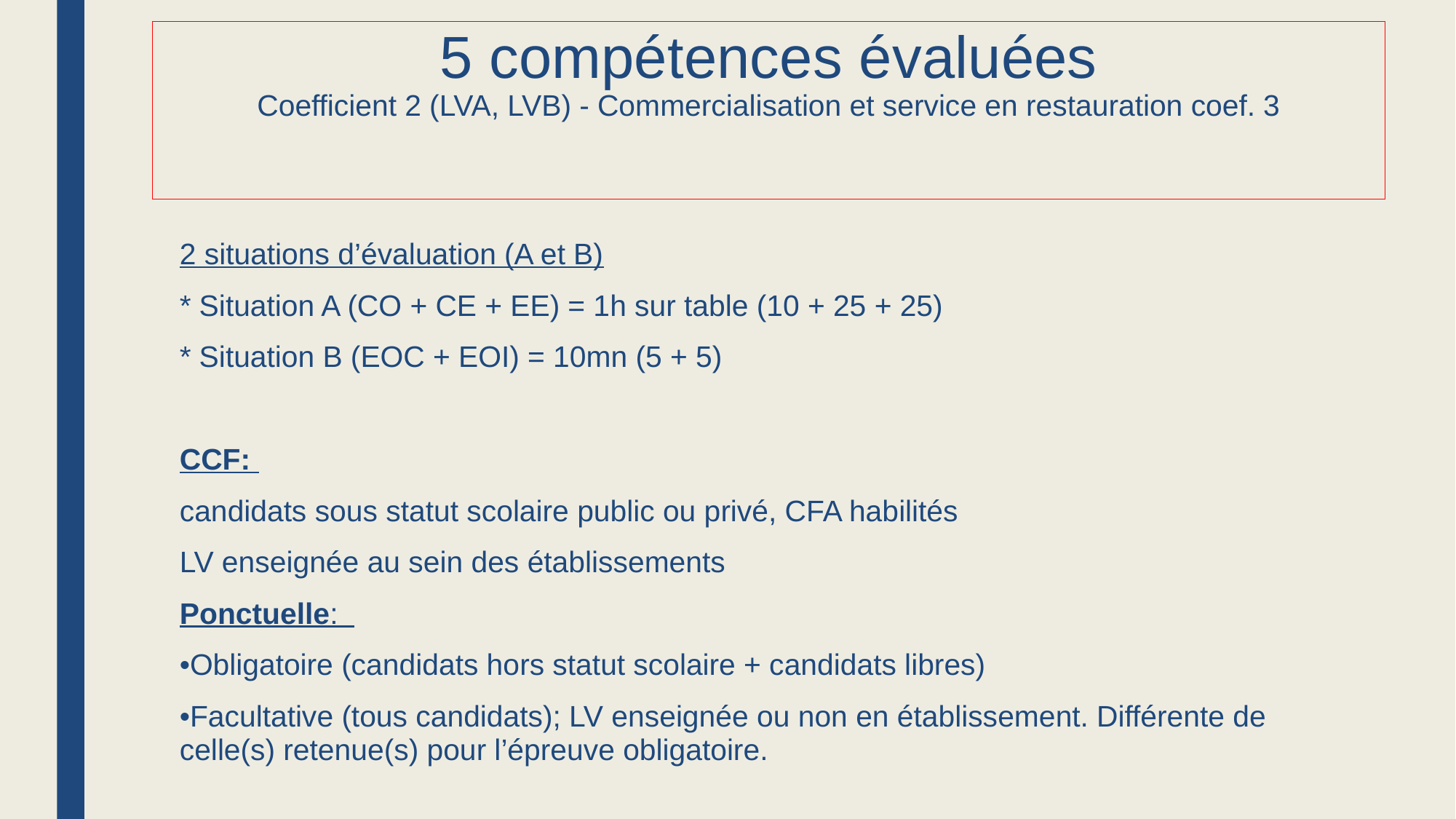

# 5 compétences évaluées Coefficient 2 (LVA, LVB) - Commercialisation et service en restauration coef. 3
2 situations d’évaluation (A et B)
* Situation A (CO + CE + EE) = 1h sur table (10 + 25 + 25)
* Situation B (EOC + EOI) = 10mn (5 + 5)

CCF:
candidats sous statut scolaire public ou privé, CFA habilités
LV enseignée au sein des établissements
Ponctuelle:
•Obligatoire (candidats hors statut scolaire + candidats libres)
•Facultative (tous candidats); LV enseignée ou non en établissement. Différente de celle(s) retenue(s) pour l’épreuve obligatoire.